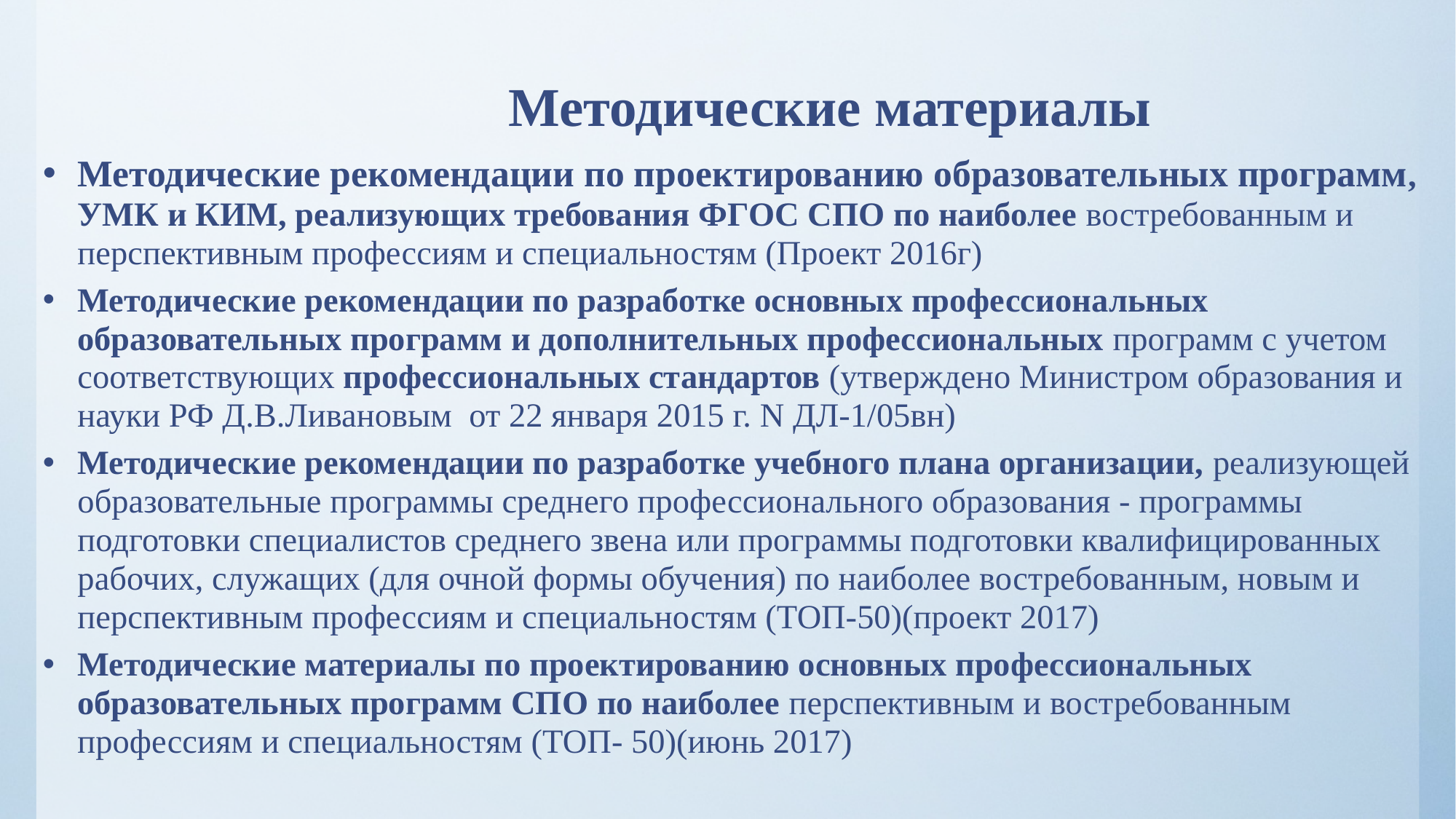

# Методические материалы
Методические рекомендации по проектированию образовательных программ, УМК и КИМ, реализующих требования ФГОС СПО по наиболее востребованным и перспективным профессиям и специальностям (Проект 2016г)
Методические рекомендации по разработке основных профессиональных образовательных программ и дополнительных профессиональных программ с учетом соответствующих профессиональных стандартов (утверждено Министром образования и науки РФ Д.В.Ливановым  от 22 января 2015 г. N ДЛ-1/05вн)
Методические рекомендации по разработке учебного плана организации, реализующей образовательные программы среднего профессионального образования - программы подготовки специалистов среднего звена или программы подготовки квалифицированных рабочих, служащих (для очной формы обучения) по наиболее востребованным, новым и перспективным профессиям и специальностям (ТОП-50)(проект 2017)
Методические материалы по проектированию основных профессиональных образовательных программ СПО по наиболее перспективным и востребованным профессиям и специальностям (ТОП- 50)(июнь 2017)